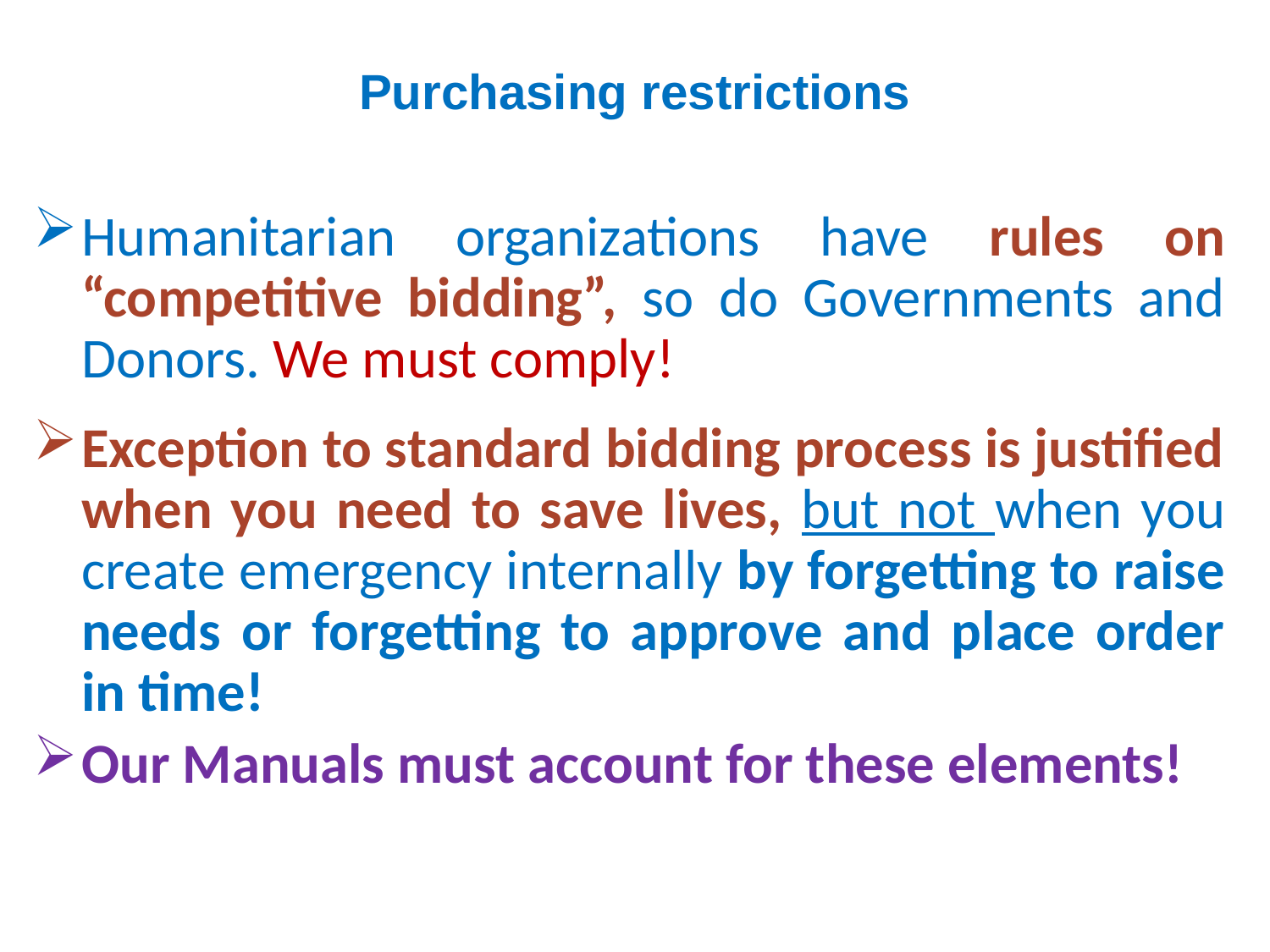

# Purchasing restrictions
Humanitarian organizations have rules on “competitive bidding”, so do Governments and Donors. We must comply!

Exception to standard bidding process is justified when you need to save lives, but not when you create emergency internally by forgetting to raise needs or forgetting to approve and place order in time!
Our Manuals must account for these elements!